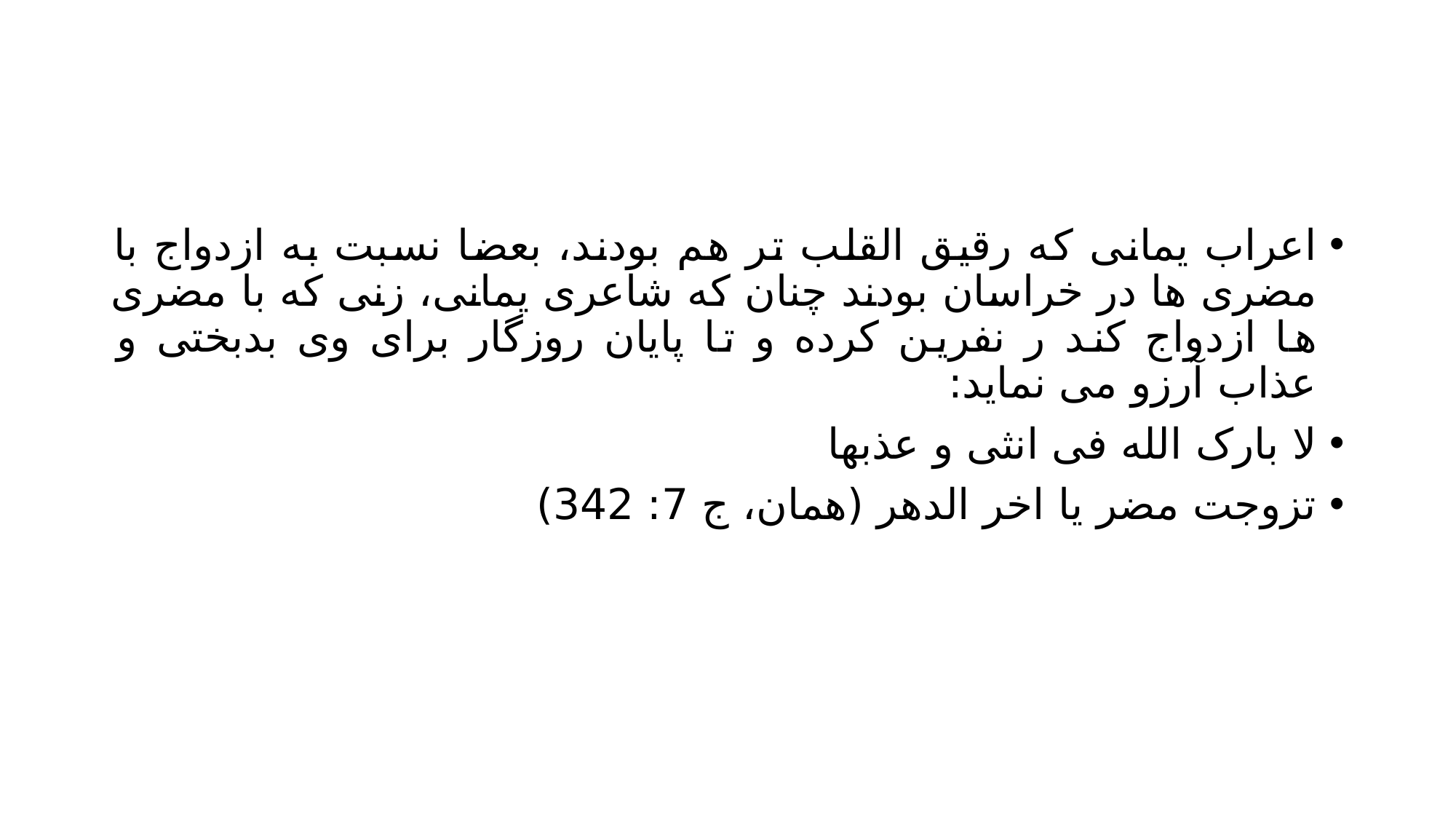

#
اعراب یمانی که رقیق القلب تر هم بودند، بعضا نسبت به ازدواج با مضری ها در خراسان بودند چنان که شاعری یمانی، زنی که با مضری ها ازدواج کند ر نفرین کرده و تا پایان روزگار برای وی بدبختی و عذاب آرزو می نماید:
لا بارک الله فی انثی و عذبها
تزوجت مضر یا اخر الدهر (همان، ج 7: 342)